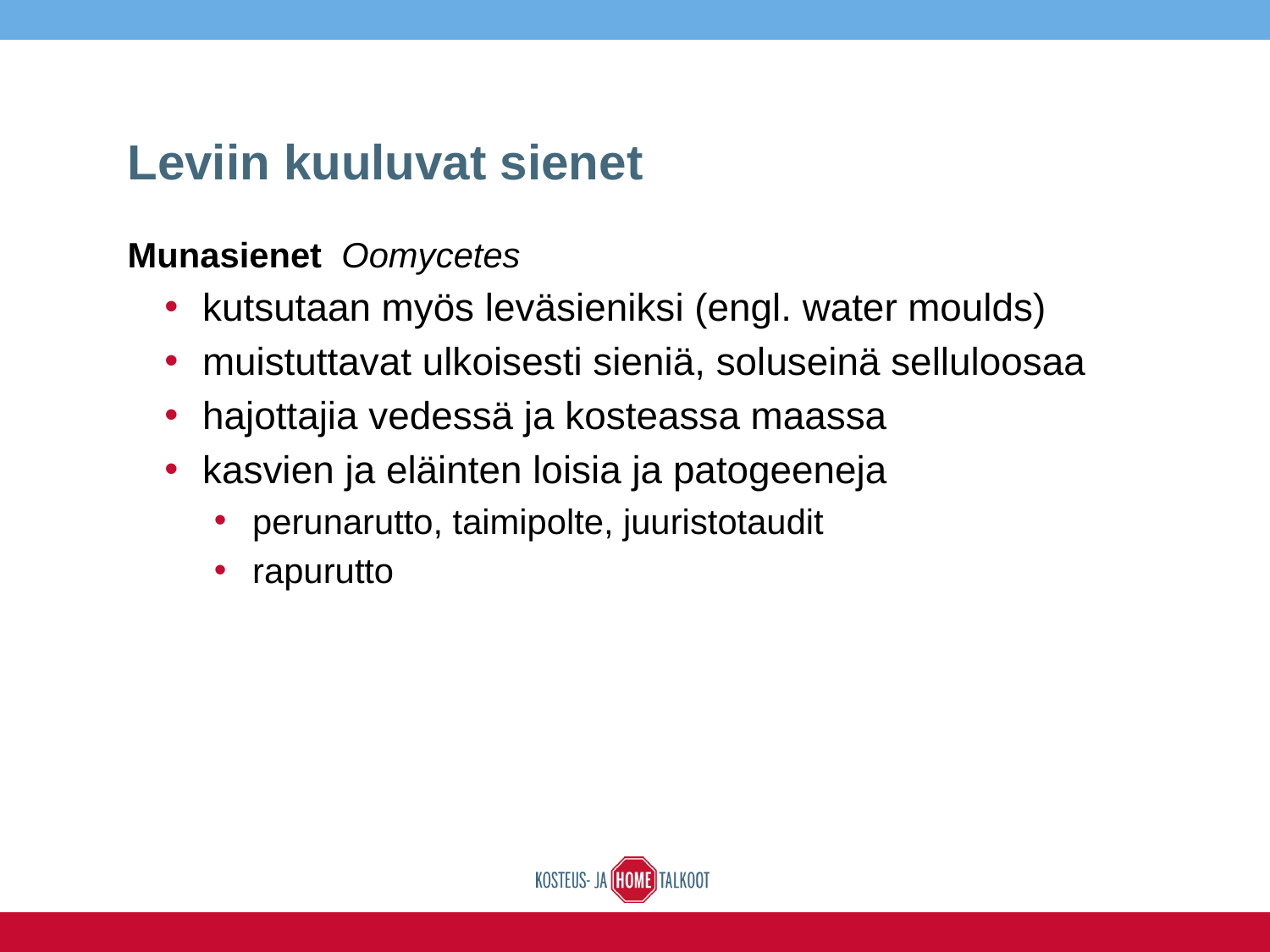

# Leviin kuuluvat sienet
Munasienet  Oomycetes
kutsutaan myös leväsieniksi (engl. water moulds)
muistuttavat ulkoisesti sieniä, soluseinä selluloosaa
hajottajia vedessä ja kosteassa maassa
kasvien ja eläinten loisia ja patogeeneja
perunarutto, taimipolte, juuristotaudit
rapurutto
20